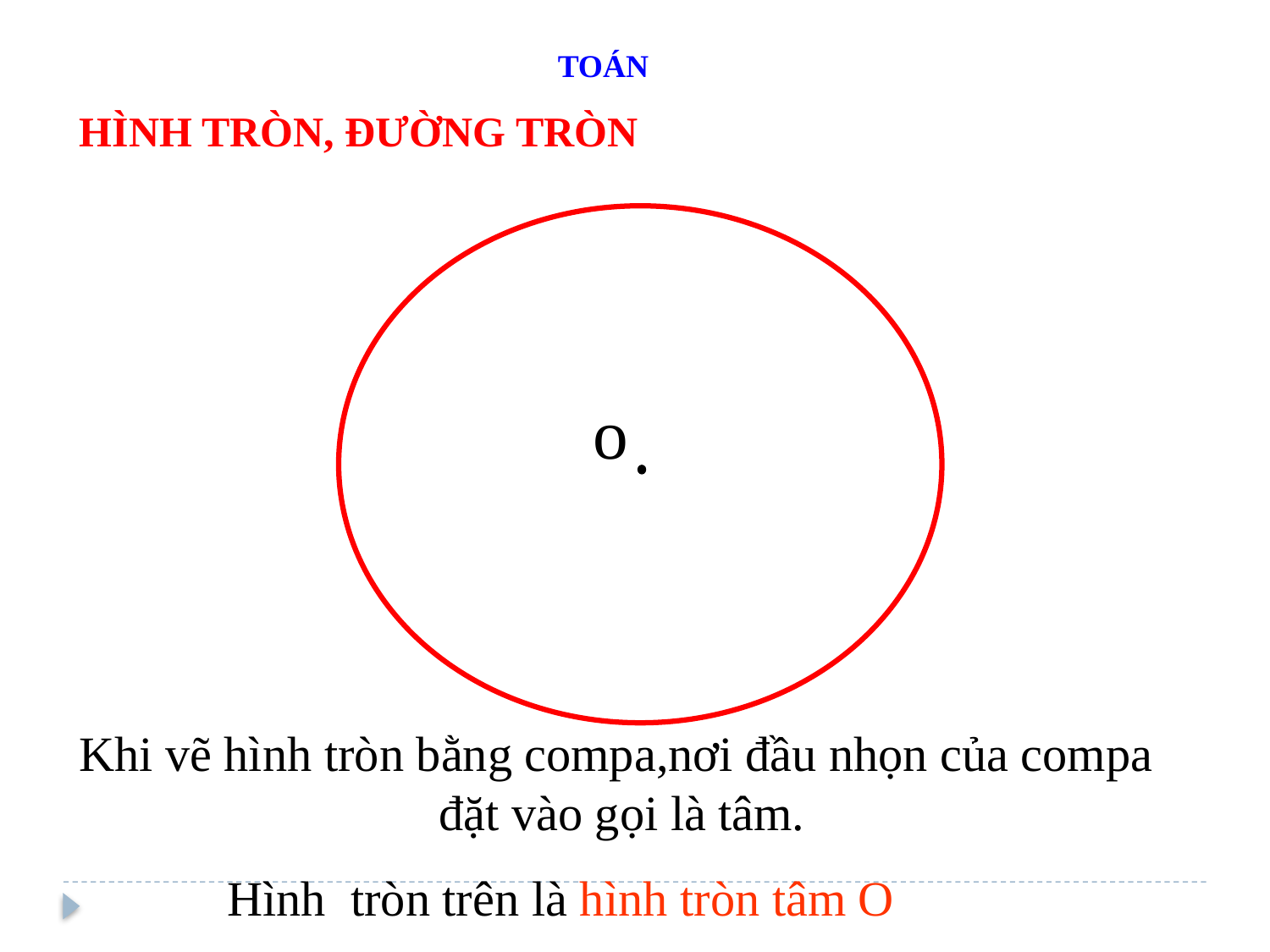

TOÁN
HÌNH TRÒN, ĐƯỜNG TRÒN

o

Khi vẽ hình tròn bằng compa,nơi đầu nhọn của compa
đặt vào gọi là tâm.
Hình  tròn trên là hình tròn tâm O